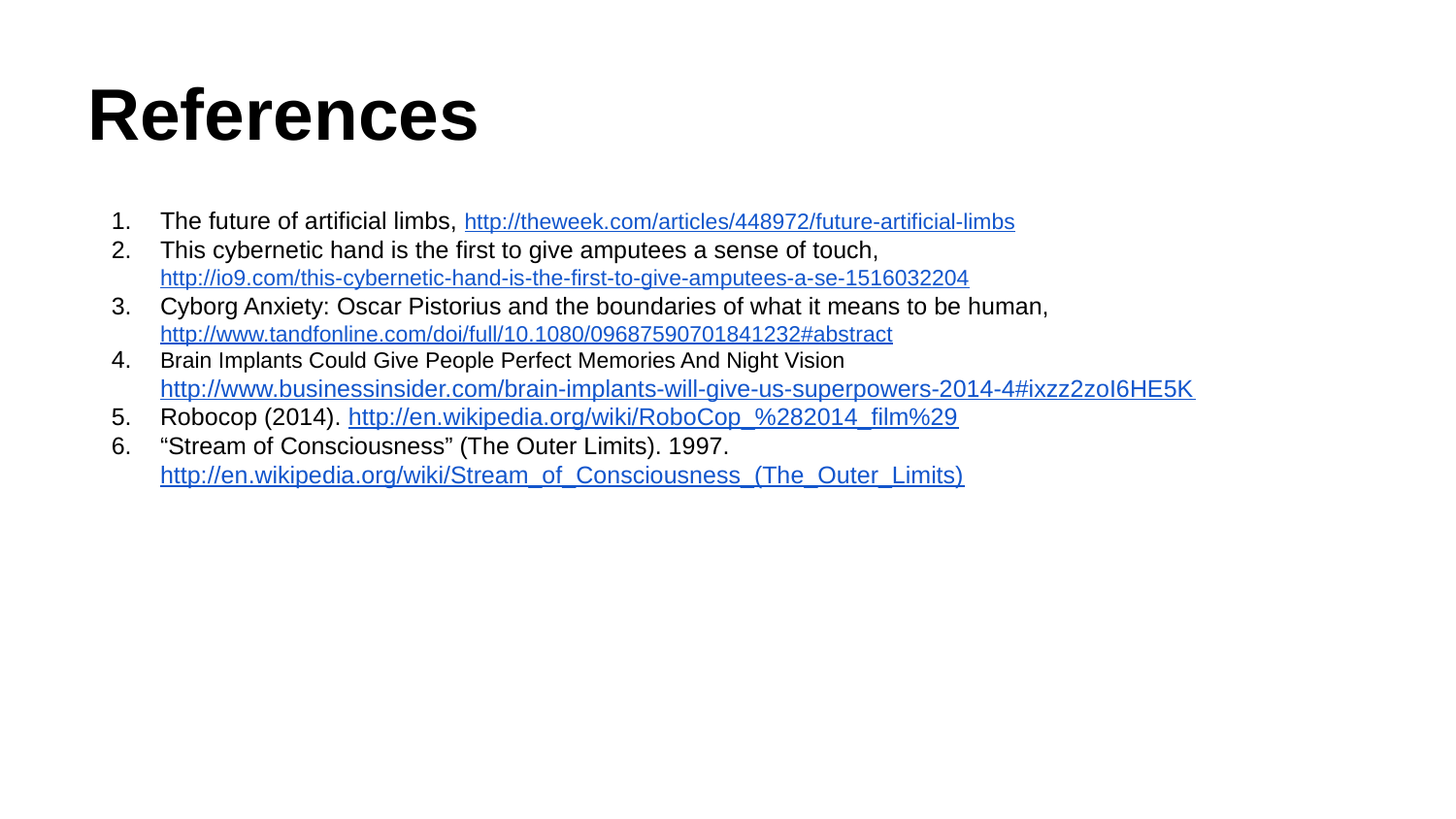

# References
The future of artificial limbs, http://theweek.com/articles/448972/future-artificial-limbs
This cybernetic hand is the first to give amputees a sense of touch, http://io9.com/this-cybernetic-hand-is-the-first-to-give-amputees-a-se-1516032204
Cyborg Anxiety: Oscar Pistorius and the boundaries of what it means to be human, http://www.tandfonline.com/doi/full/10.1080/09687590701841232#abstract
Brain Implants Could Give People Perfect Memories And Night Vision http://www.businessinsider.com/brain-implants-will-give-us-superpowers-2014-4#ixzz2zoI6HE5K
Robocop (2014). http://en.wikipedia.org/wiki/RoboCop_%282014_film%29
“Stream of Consciousness” (The Outer Limits). 1997. http://en.wikipedia.org/wiki/Stream_of_Consciousness_(The_Outer_Limits)